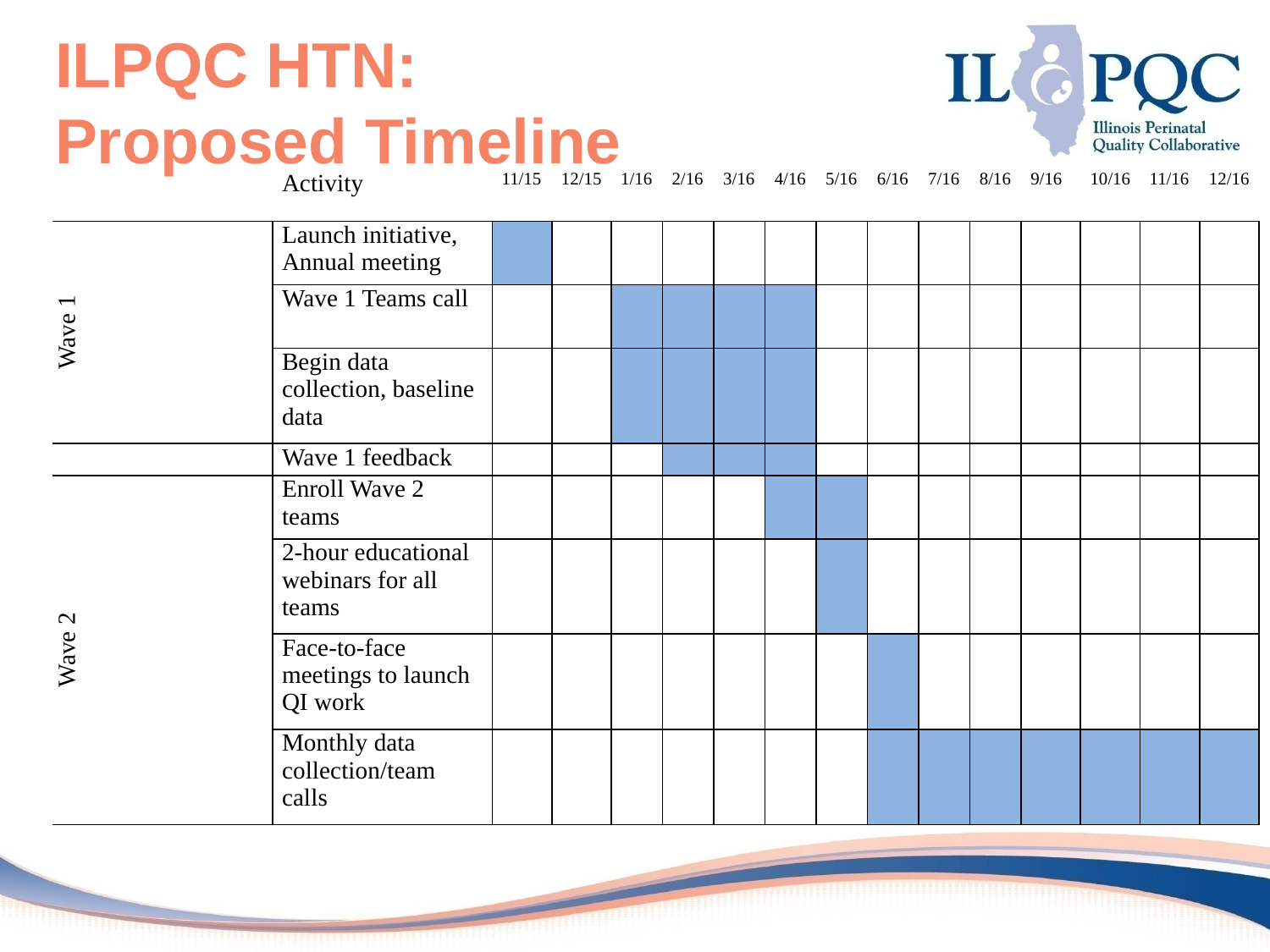

# ILPQC HTN: Proposed Timeline
|  | Activity | 11/15 | 12/15 | 1/16 | 2/16 | 3/16 | 4/16 | 5/16 | 6/16 | 7/16 | 8/16 | 9/16 | 10/16 | 11/16 | 12/16 |
| --- | --- | --- | --- | --- | --- | --- | --- | --- | --- | --- | --- | --- | --- | --- | --- |
| Wave 1 | Launch initiative, Annual meeting |  |  |  |  |  |  |  |  |  |  |  |  |  |  |
|  | Wave 1 Teams call |  |  |  |  |  |  |  |  |  |  |  |  |  |  |
|  | Begin data collection, baseline data |  |  |  |  |  |  |  |  |  |  |  |  |  |  |
|  | Wave 1 feedback |  |  |  |  |  |  |  |  |  |  |  |  |  |  |
| Wave 2 | Enroll Wave 2 teams |  |  |  |  |  |  |  |  |  |  |  |  |  |  |
|  | 2-hour educational webinars for all teams |  |  |  |  |  |  |  |  |  |  |  |  |  |  |
|  | Face-to-face meetings to launch QI work |  |  |  |  |  |  |  |  |  |  |  |  |  |  |
|  | Monthly data collection/team calls |  |  |  |  |  |  |  |  |  |  |  |  |  |  |